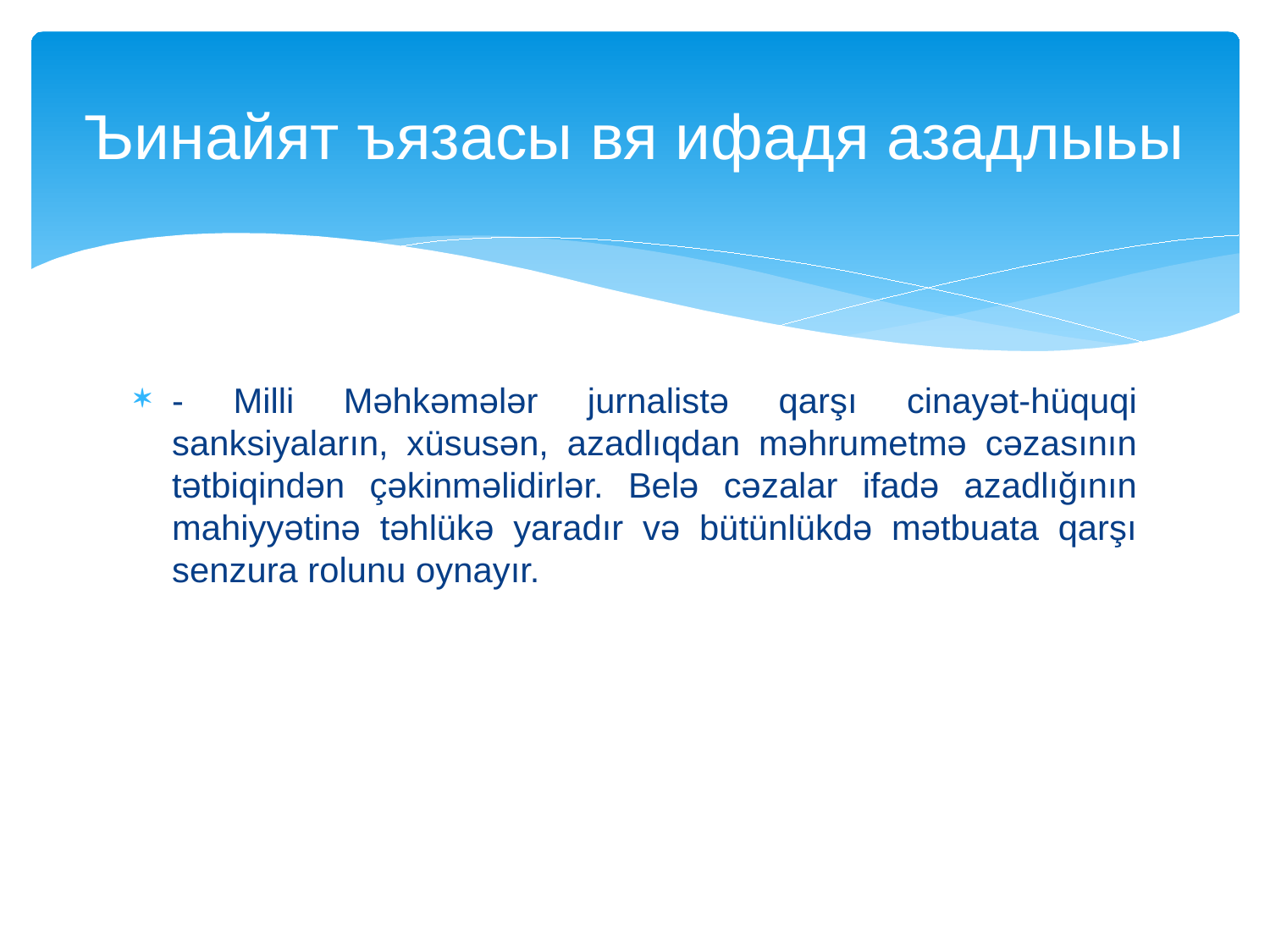

# Ъинайят ъязасы вя ифадя азадлыьы
- Milli Məhkəmələr jurnalistə qarşı cinayət-hüquqi sanksiyaların, xüsusən, azadlıqdan məhrumetmə cəzasının tətbiqindən çəkinməlidirlər. Belə cəzalar ifadə azadlığının mahiyyətinə təhlükə yaradır və bütünlükdə mətbuata qarşı senzura rolunu oynayır.